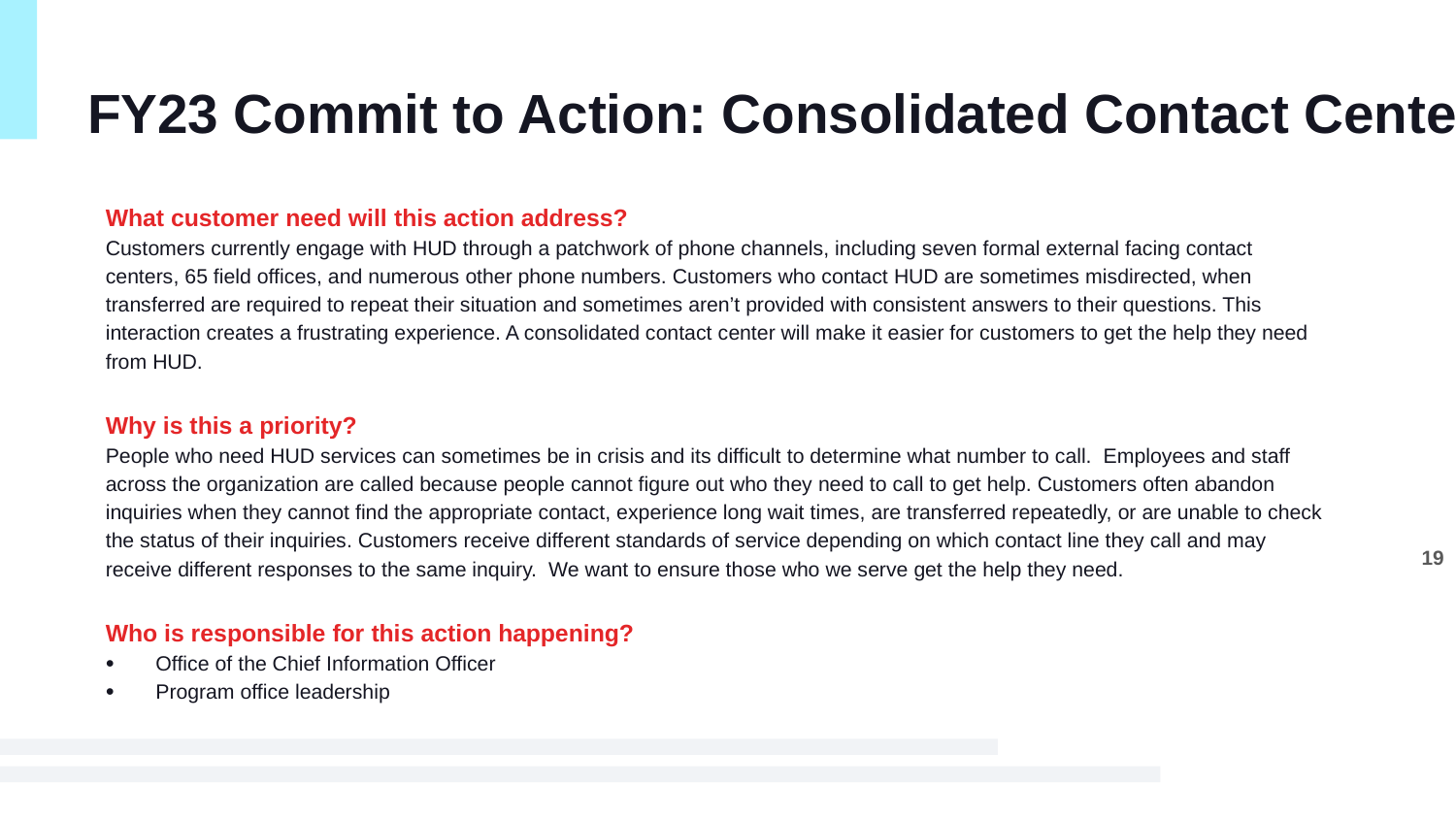

# FY23 Commit to Action: Consolidated Contact Center
What customer need will this action address?
Customers currently engage with HUD through a patchwork of phone channels, including seven formal external facing contact centers, 65 field offices, and numerous other phone numbers. Customers who contact HUD are sometimes misdirected, when transferred are required to repeat their situation and sometimes aren’t provided with consistent answers to their questions. This interaction creates a frustrating experience. A consolidated contact center will make it easier for customers to get the help they need from HUD.

Why is this a priority?
People who need HUD services can sometimes be in crisis and its difficult to determine what number to call.  Employees and staff across the organization are called because people cannot figure out who they need to call to get help. Customers often abandon inquiries when they cannot find the appropriate contact, experience long wait times, are transferred repeatedly, or are unable to check the status of their inquiries. Customers receive different standards of service depending on which contact line they call and may receive different responses to the same inquiry.  We want to ensure those who we serve get the help they need.

Who is responsible for this action happening?
Office of the Chief Information Officer
Program office leadership
19